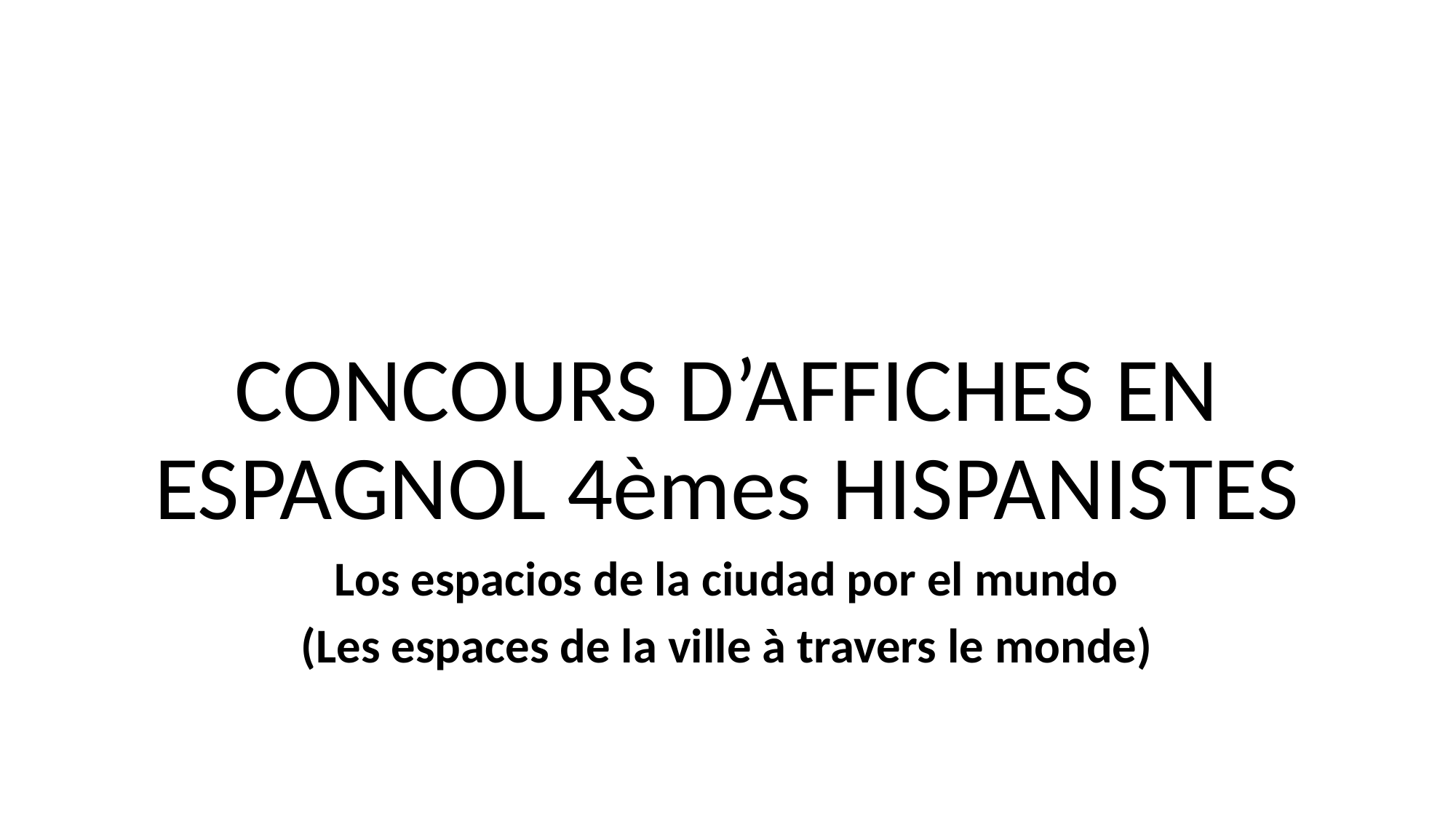

# CONCOURS D’AFFICHES EN ESPAGNOL 4èmes HISPANISTES
Los espacios de la ciudad por el mundo
(Les espaces de la ville à travers le monde)